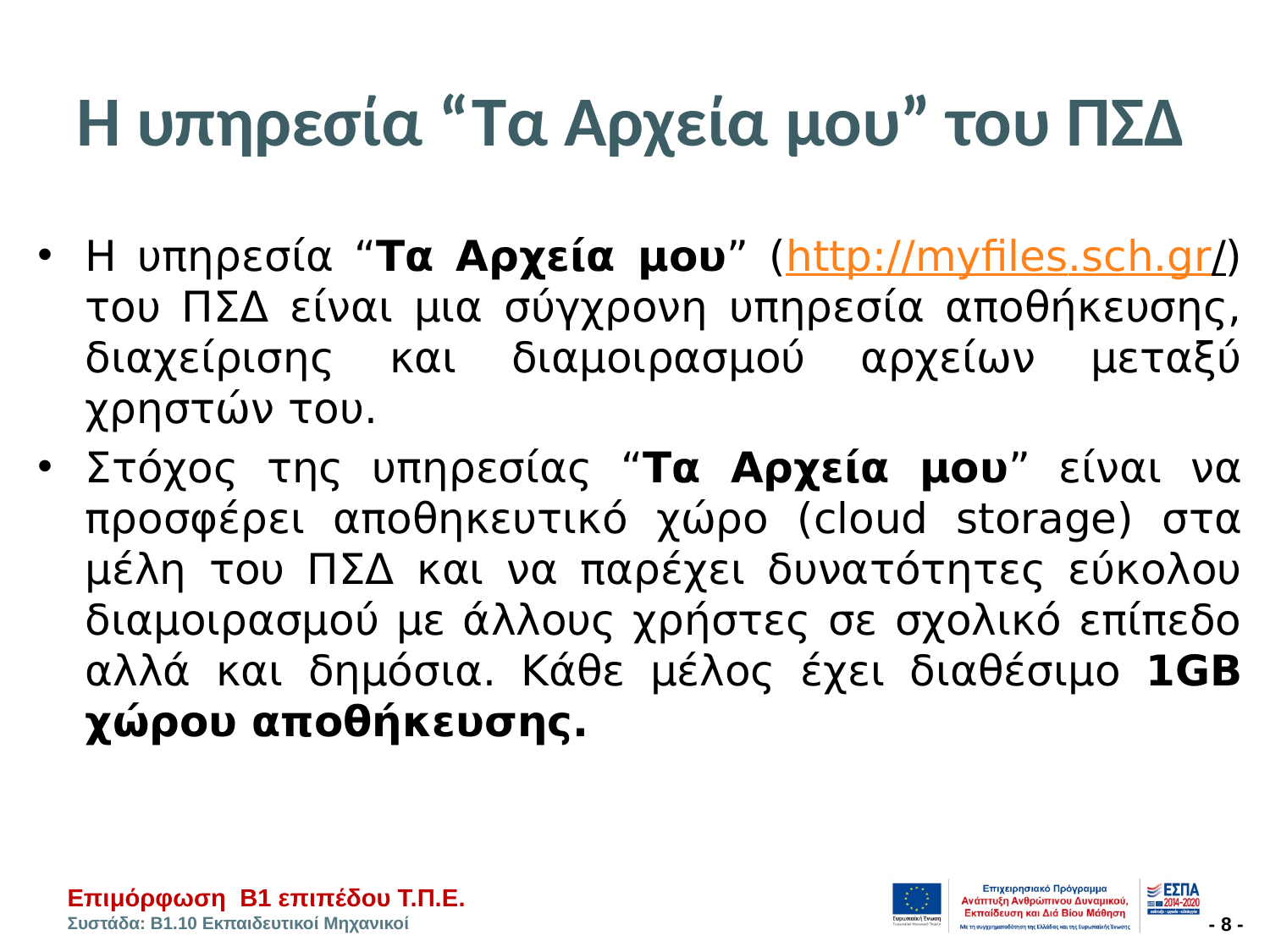

# Η υπηρεσία “Τα Αρχεία μου” του ΠΣΔ
Η υπηρεσία “Τα Αρχεία μου” (http://myfiles.sch.gr/) του ΠΣΔ είναι μια σύγχρονη υπηρεσία αποθήκευσης, διαχείρισης και διαμοιρασμού αρχείων μεταξύ χρηστών του.
Στόχος της υπηρεσίας “Τα Αρχεία μου” είναι να προσφέρει αποθηκευτικό χώρο (cloud storage) στα μέλη του ΠΣΔ και να παρέχει δυνατότητες εύκολου διαμοιρασμού με άλλους χρήστες σε σχολικό επίπεδο αλλά και δημόσια. Κάθε μέλος έχει διαθέσιμο 1GB χώρου αποθήκευσης.